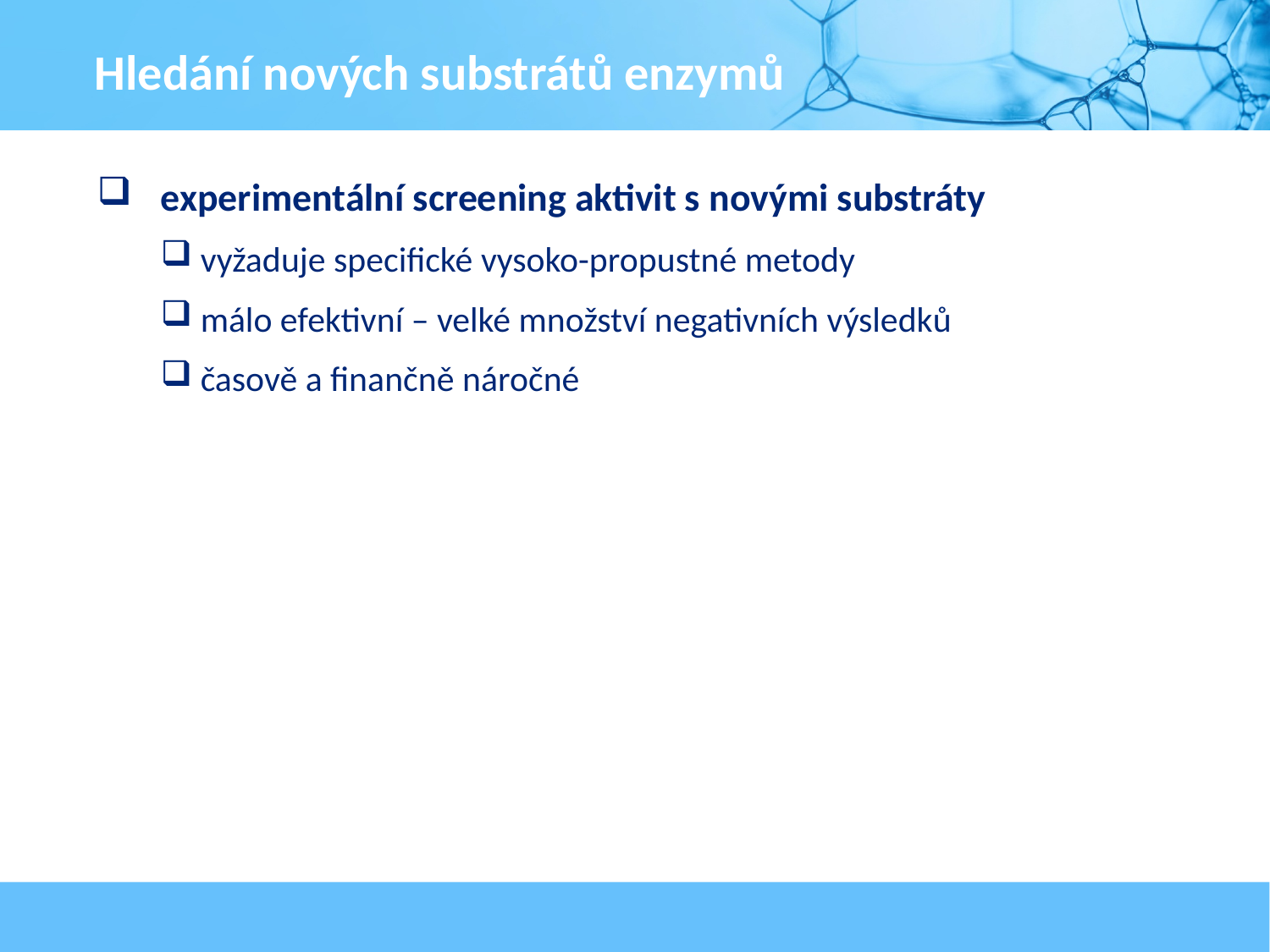

Hledání nových substrátů enzymů
experimentální screening aktivit s novými substráty
vyžaduje specifické vysoko-propustné metody
málo efektivní – velké množství negativních výsledků
časově a finančně náročné